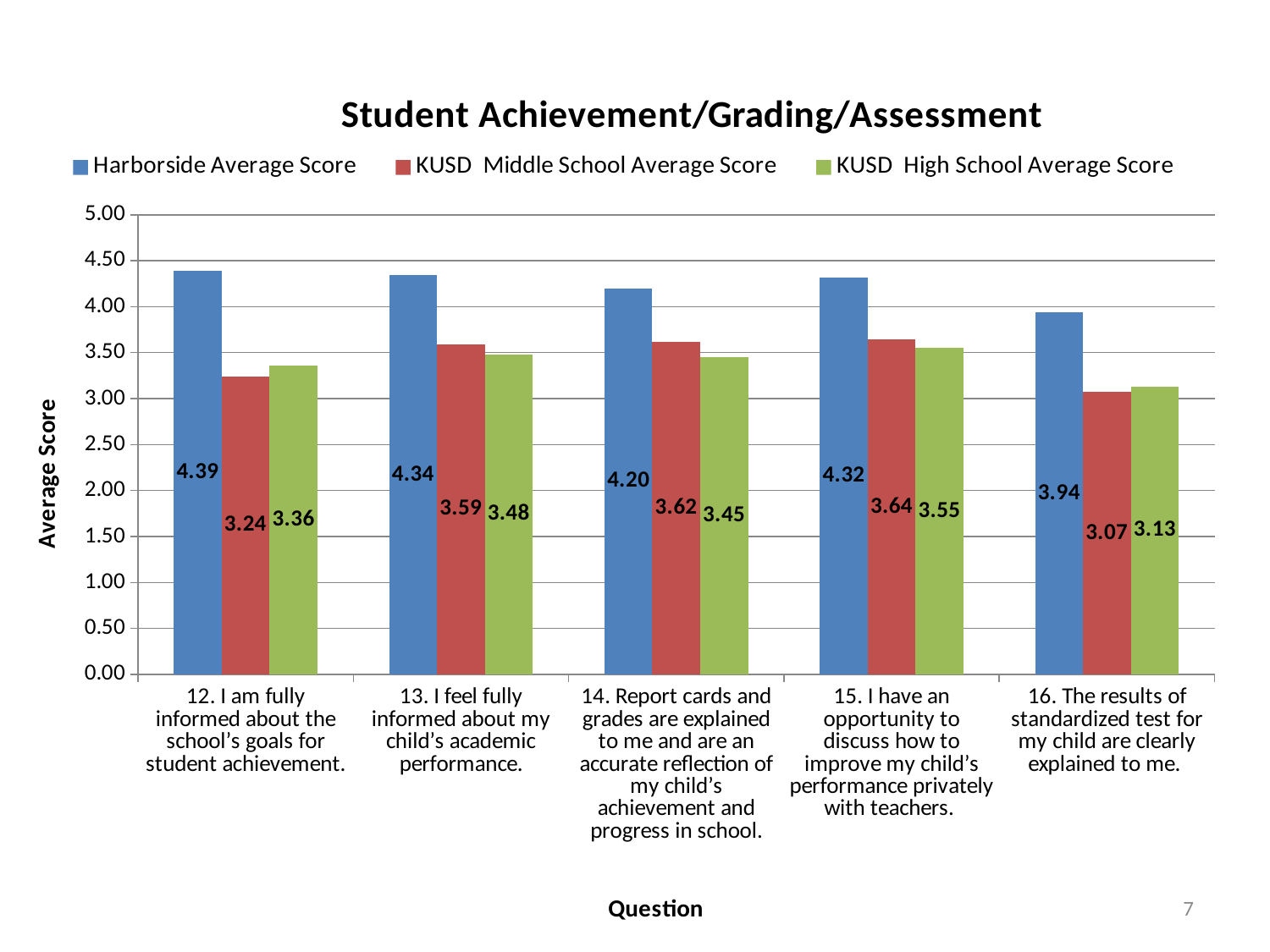

### Chart: Student Achievement/Grading/Assessment

| Category | Harborside Average Score | KUSD  Middle School Average Score | KUSD  High School Average Score |
|---|---|---|---|
| 12. I am fully informed about the school’s goals for student achievement. | 4.39 | 3.24 | 3.36 |
| 13. I feel fully informed about my child’s academic performance. | 4.34 | 3.59 | 3.48 |
| 14. Report cards and grades are explained to me and are an accurate reflection of my child’s achievement and progress in school. | 4.2 | 3.62 | 3.45 |
| 15. I have an opportunity to discuss how to improve my child’s performance privately with teachers.  | 4.319999999999999 | 3.64 | 3.55 |
| 16. The results of standardized test for my child are clearly explained to me.  | 3.94 | 3.07 | 3.13 |
7